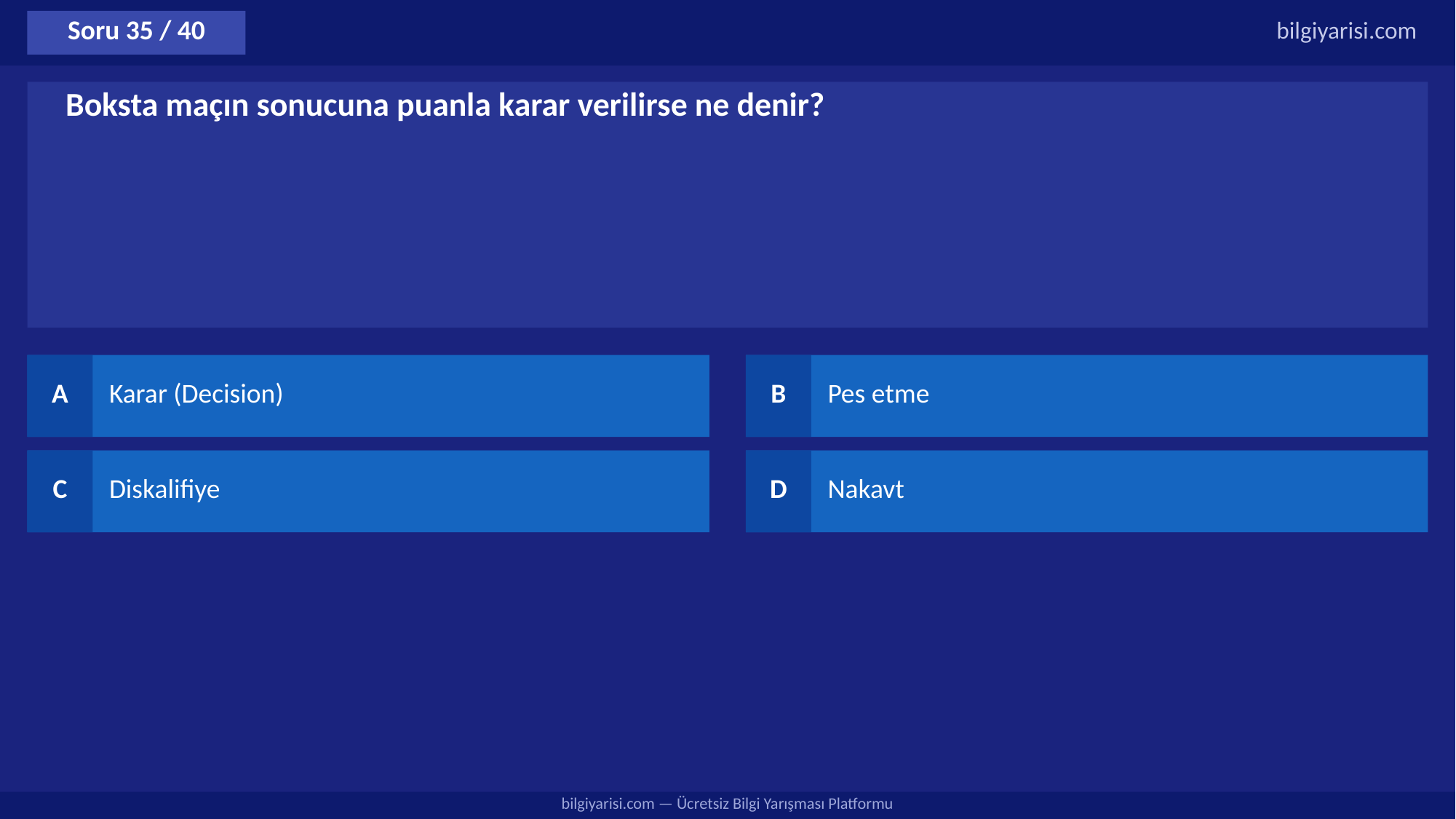

Soru 35 / 40
bilgiyarisi.com

Boksta maçın sonucuna puanla karar verilirse ne denir?

A
Karar (Decision)

B
Pes etme

C
Diskalifiye

D
Nakavt
bilgiyarisi.com — Ücretsiz Bilgi Yarışması Platformu